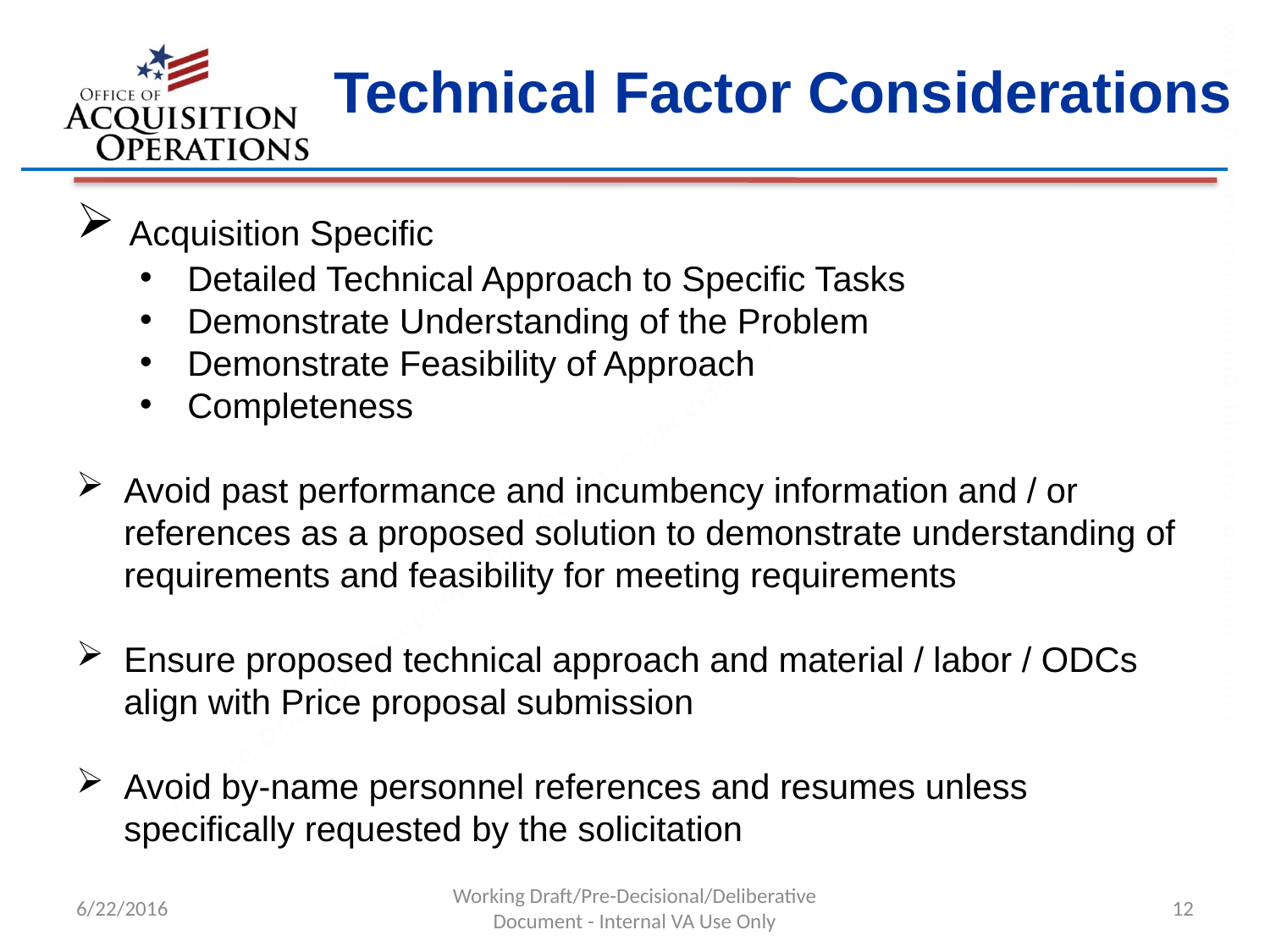

Technical Factor Considerations

 Acquisition Specific
Detailed Technical Approach to Specific Tasks
Demonstrate Understanding of the Problem
Demonstrate Feasibility of Approach
Completeness

Avoid past performance and incumbency information and / or references as a proposed solution to demonstrate understanding of requirements and feasibility for meeting requirements
Ensure proposed technical approach and material / labor / ODCs align with Price proposal submission

Avoid by-name personnel references and resumes unless specifically requested by the solicitation

6/22/2016
Working Draft/Pre-Decisional/Deliberative Document - Internal VA Use Only
12